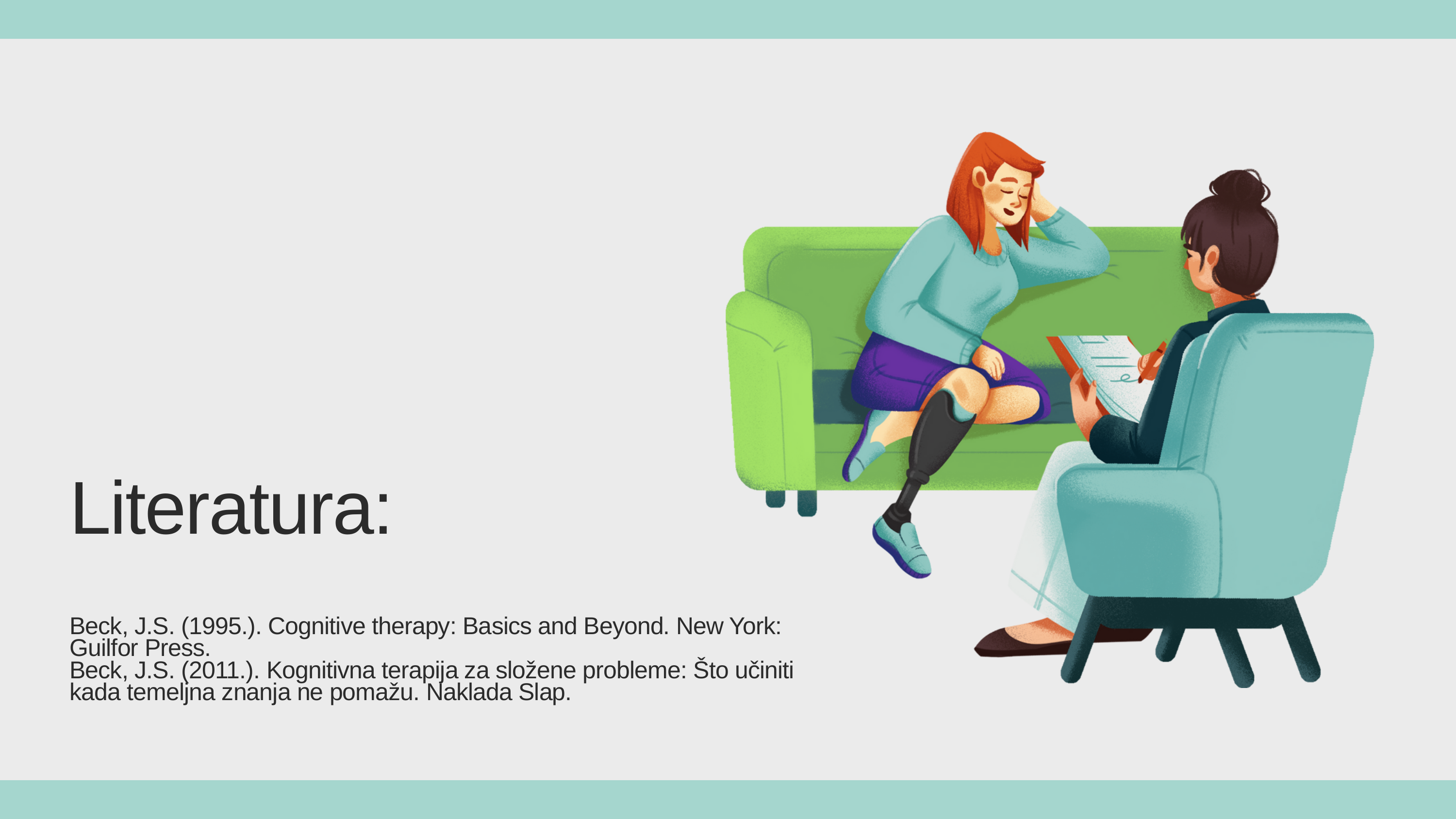

Literatura:

Beck, J.S. (1995.). Cognitive therapy: Basics and Beyond. New York: Guilfor Press.
Beck, J.S. (2011.). Kognitivna terapija za složene probleme: Što učiniti kada temeljna znanja ne pomažu. Naklada Slap.